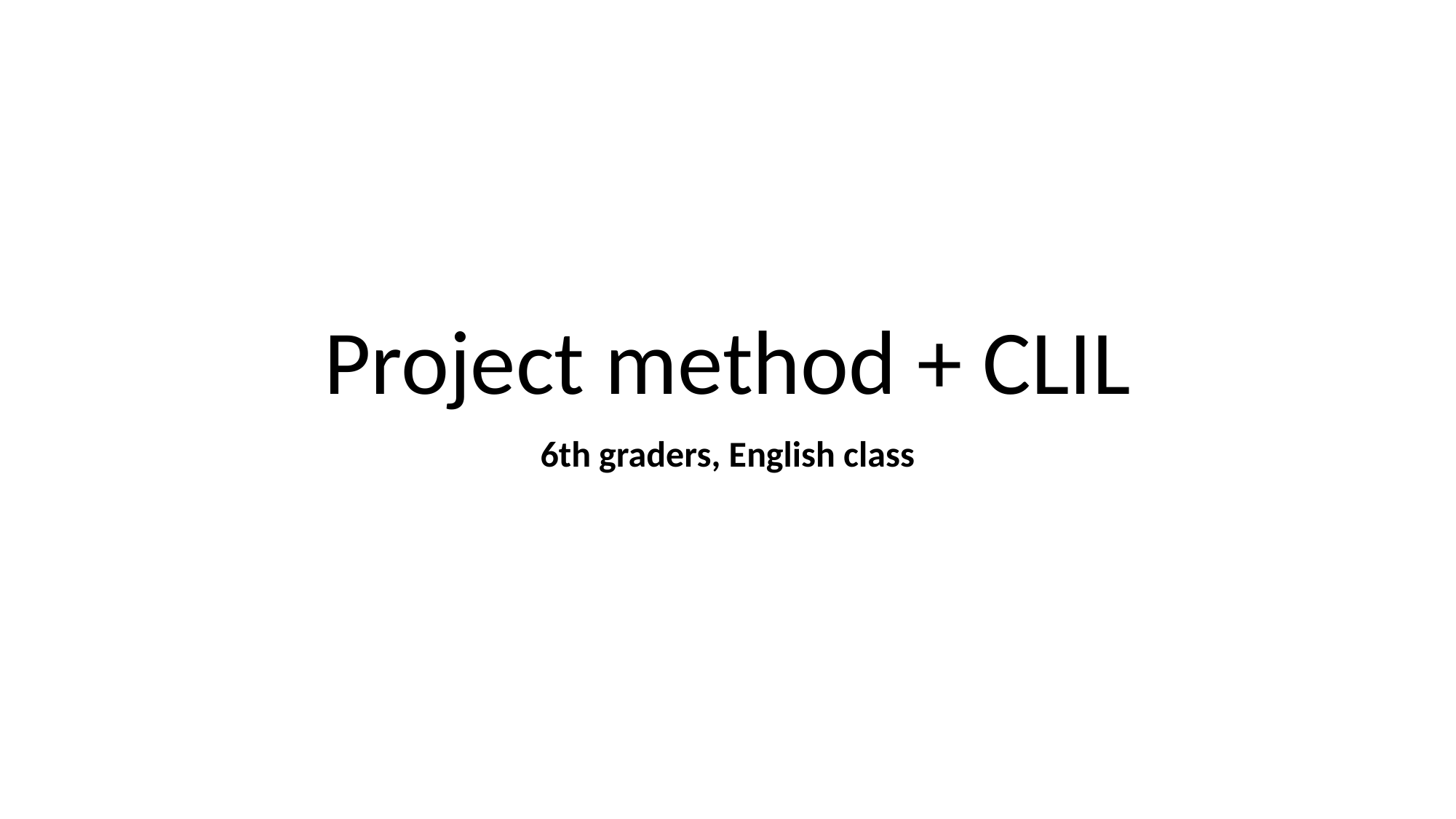

# Project method + CLIL
6th graders, English class